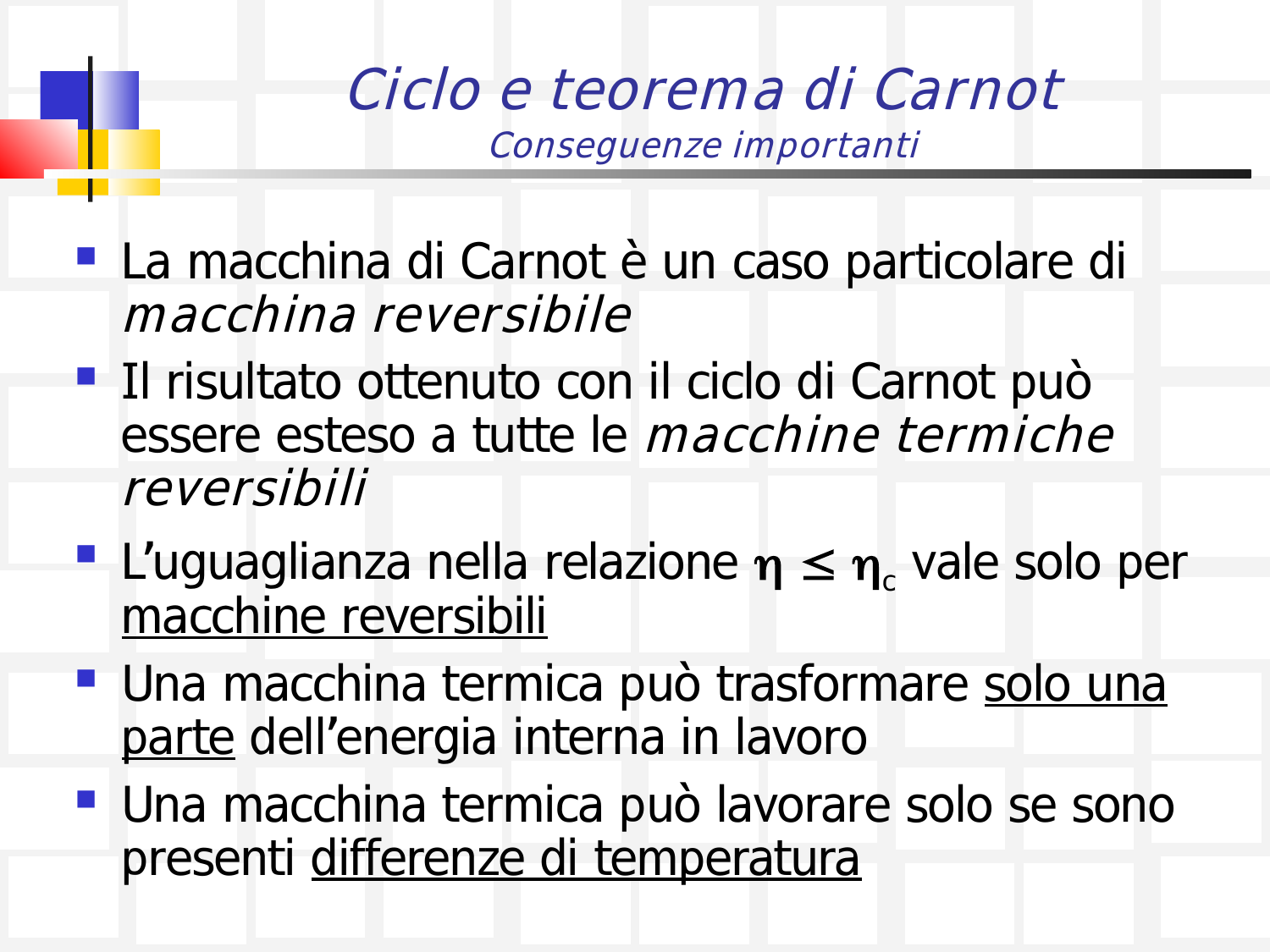

# Ciclo e teorema di Carnot Conseguenze importanti
La macchina di Carnot è un caso particolare di macchina reversibile
Il risultato ottenuto con il ciclo di Carnot può essere esteso a tutte le macchine termiche reversibili
L’uguaglianza nella relazione η ≤ ηc vale solo per macchine reversibili
Una macchina termica può trasformare solo una parte dell’energia interna in lavoro
Una macchina termica può lavorare solo se sono presenti differenze di temperatura